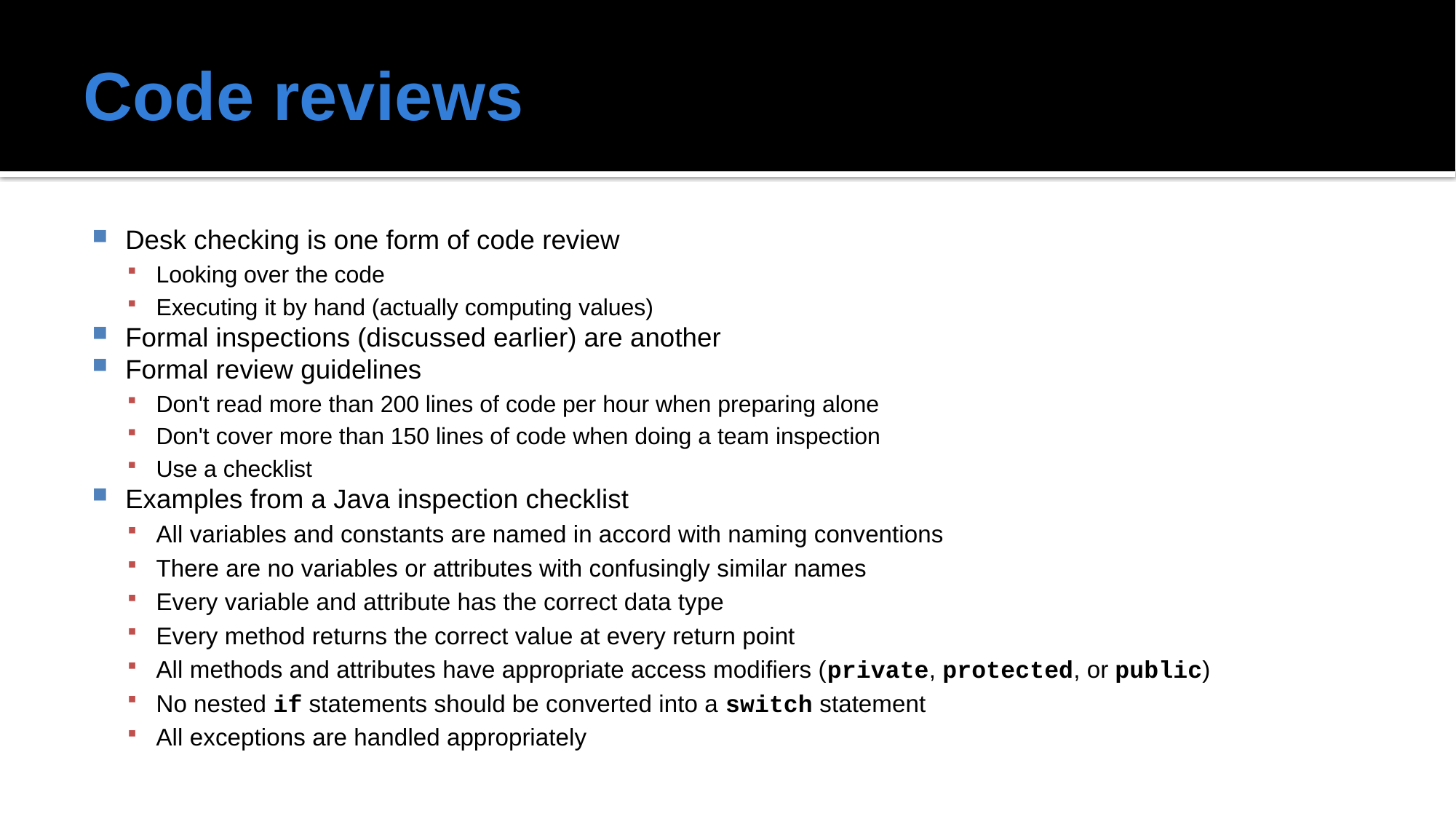

# Code reviews
Desk checking is one form of code review
Looking over the code
Executing it by hand (actually computing values)
Formal inspections (discussed earlier) are another
Formal review guidelines
Don't read more than 200 lines of code per hour when preparing alone
Don't cover more than 150 lines of code when doing a team inspection
Use a checklist
Examples from a Java inspection checklist
All variables and constants are named in accord with naming conventions
There are no variables or attributes with confusingly similar names
Every variable and attribute has the correct data type
Every method returns the correct value at every return point
All methods and attributes have appropriate access modifiers (private, protected, or public)
No nested if statements should be converted into a switch statement
All exceptions are handled appropriately